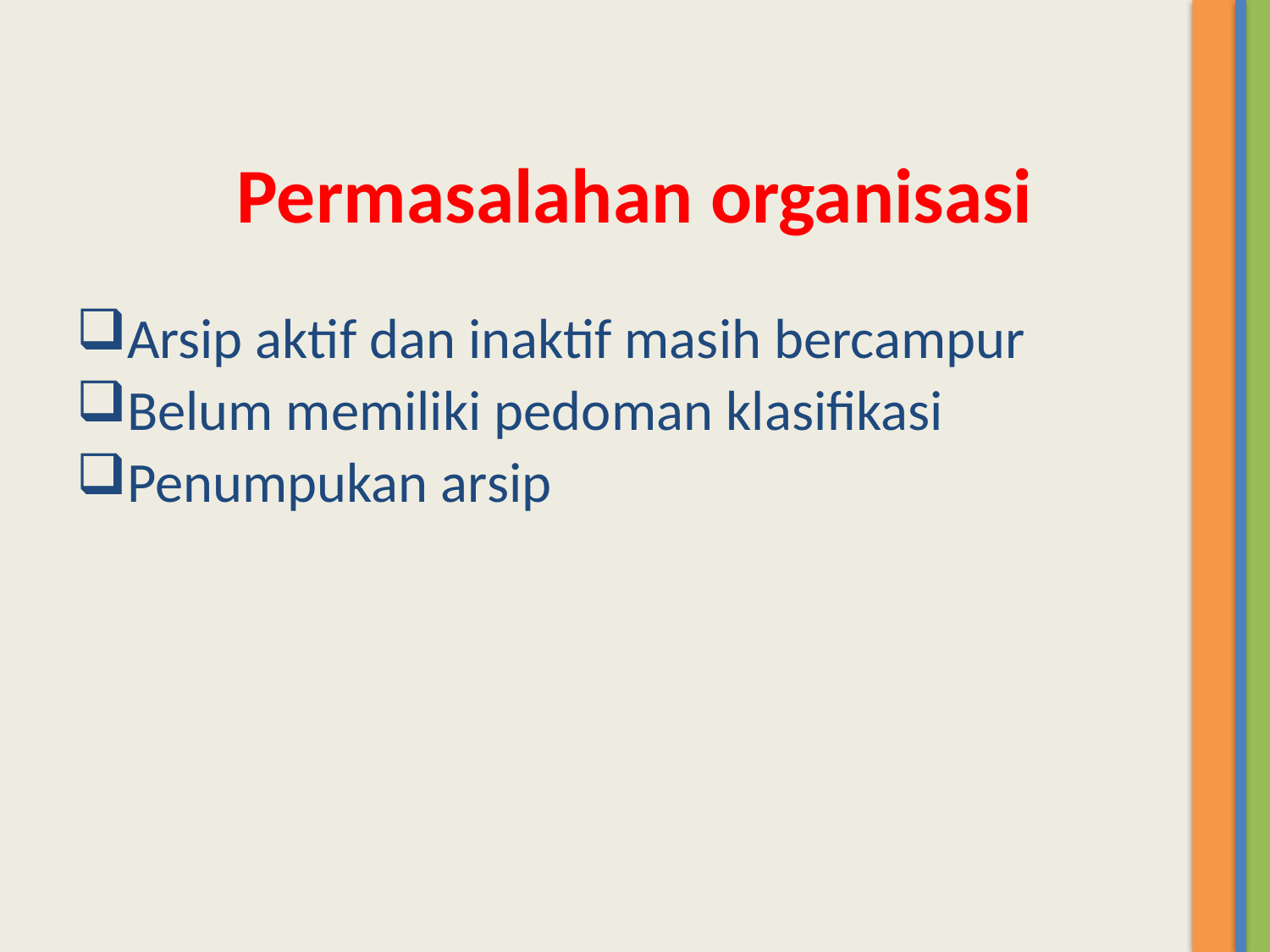

Permasalahan organisasi

Arsip aktif dan inaktif masih bercampur
Belum memiliki pedoman klasifikasi
Penumpukan arsip